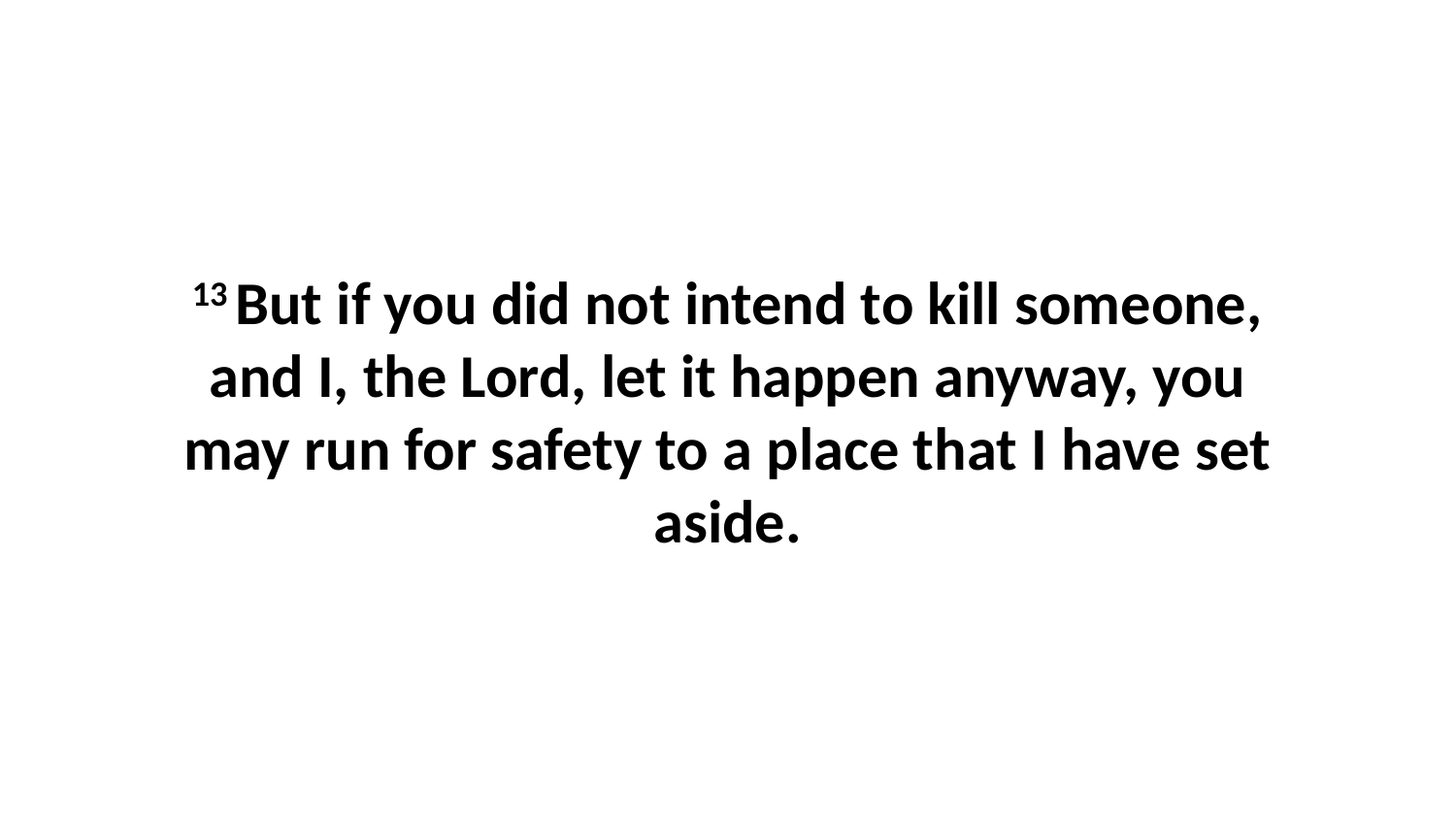

13 But if you did not intend to kill someone, and I, the Lord, let it happen anyway, you may run for safety to a place that I have set aside.